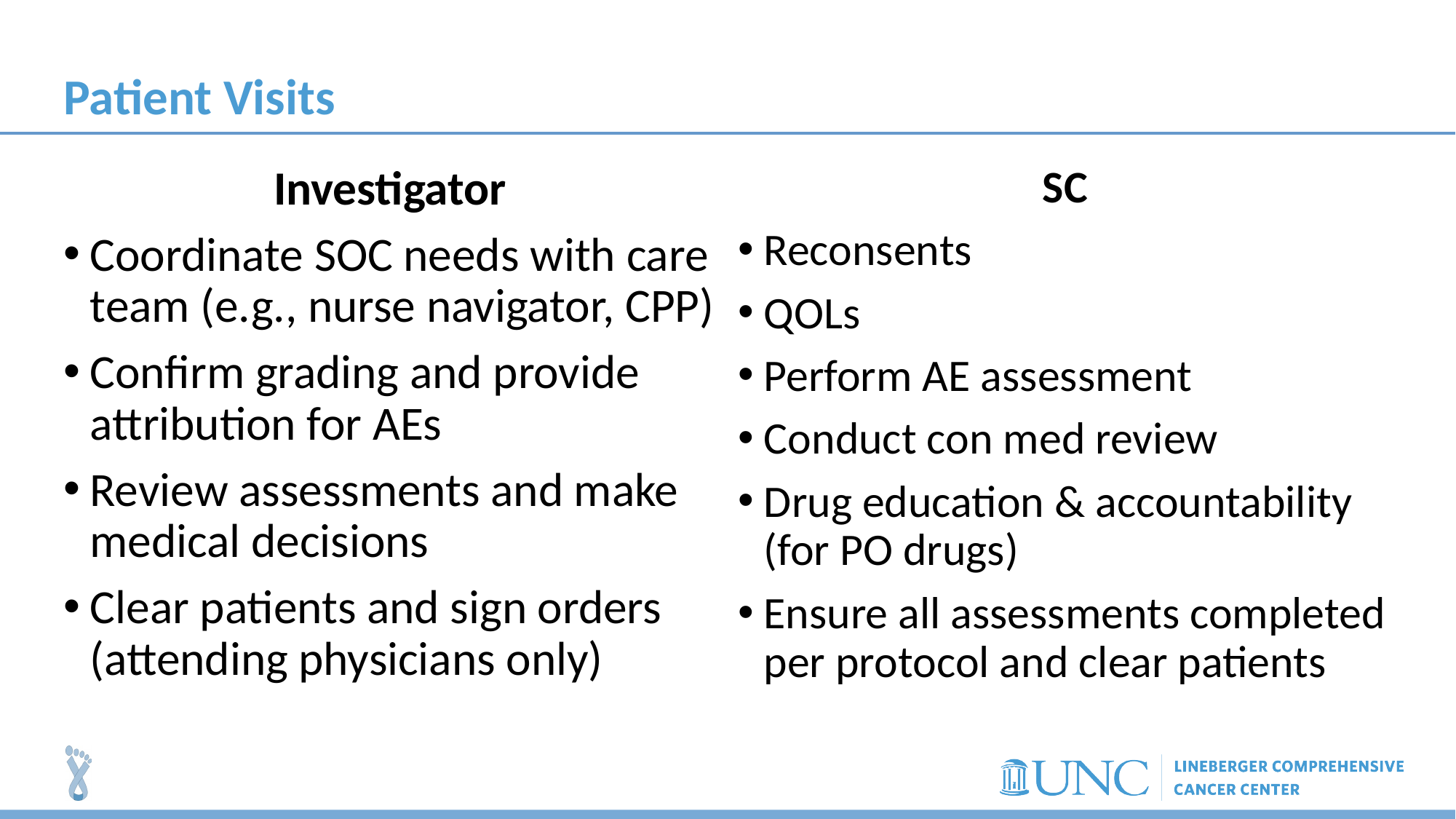

# Patient Visits
Investigator
Coordinate SOC needs with care team (e.g., nurse navigator, CPP)
Confirm grading and provide attribution for AEs
Review assessments and make medical decisions
Clear patients and sign orders (attending physicians only)

SC
Reconsents
QOLs
Perform AE assessment
Conduct con med review
Drug education & accountability (for PO drugs)
Ensure all assessments completed per protocol and clear patients